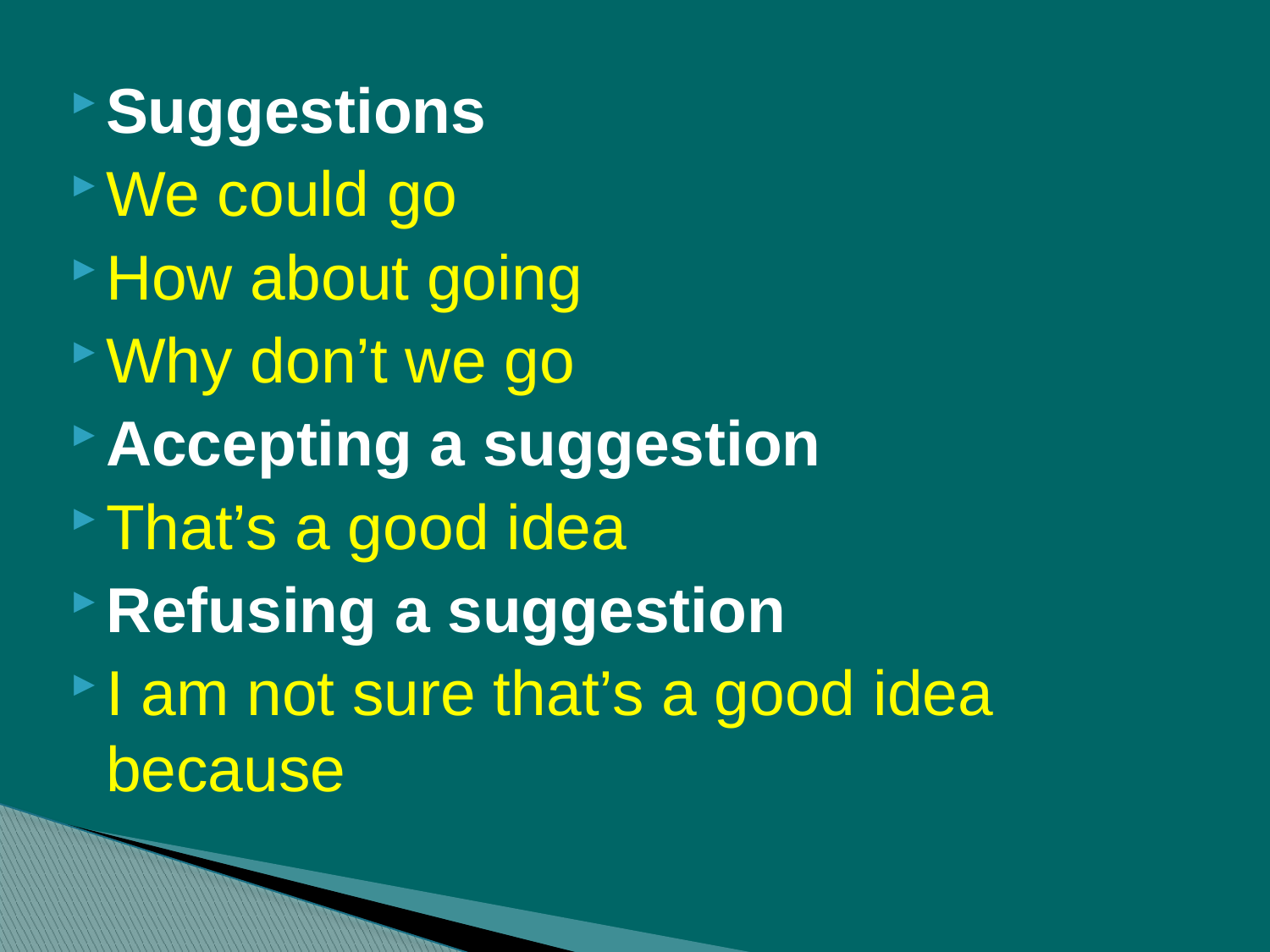

Suggestions
We could go
How about going
Why don’t we go
Accepting a suggestion
That’s a good idea
Refusing a suggestion
I am not sure that’s a good idea because